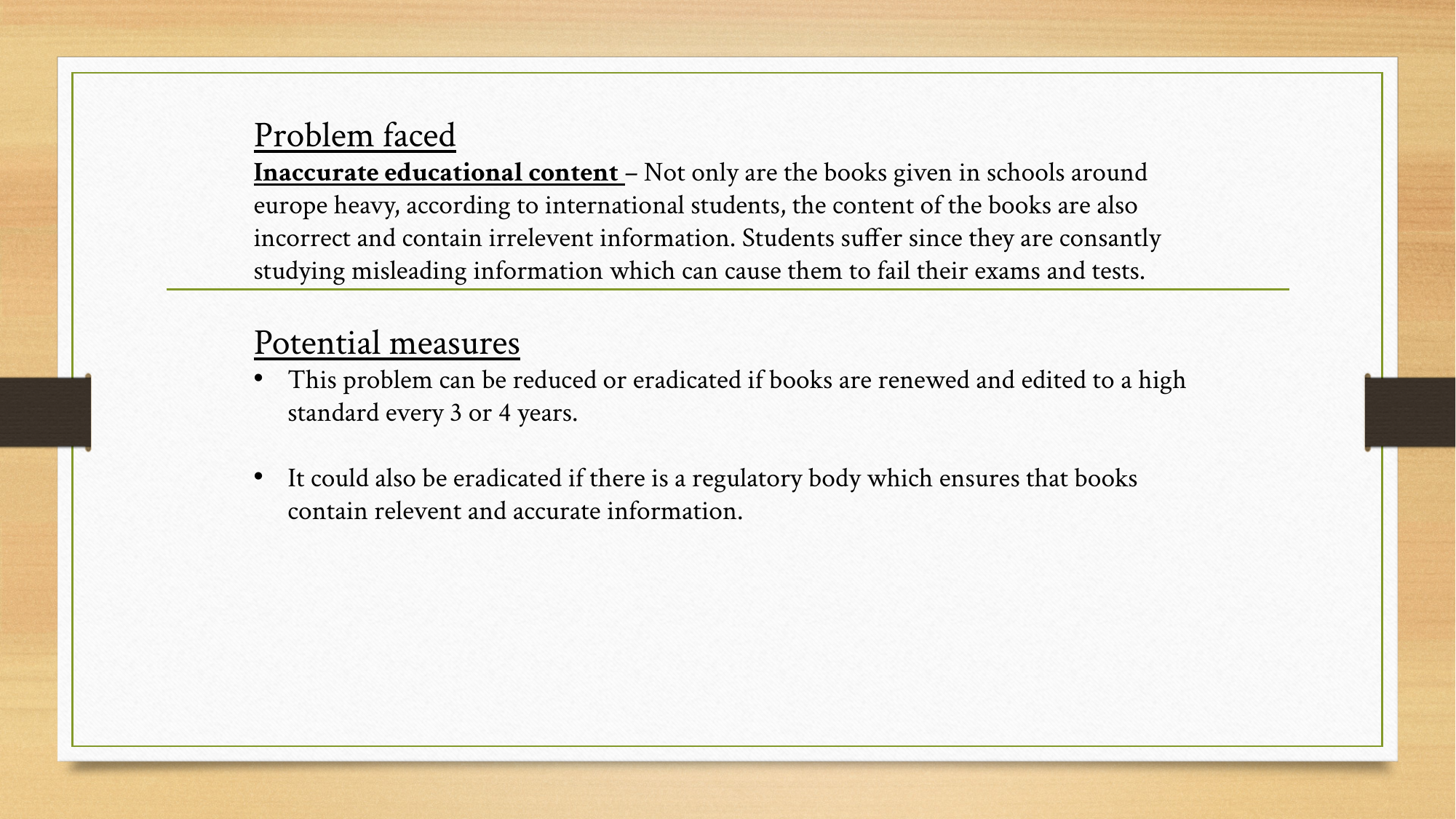

Problem faced
Inaccurate educational content – Not only are the books given in schools around europe heavy, according to international students, the content of the books are also incorrect and contain irrelevent information. Students suffer since they are consantly studying misleading information which can cause them to fail their exams and tests.

Potential measures
This problem can be reduced or eradicated if books are renewed and edited to a high standard every 3 or 4 years.

It could also be eradicated if there is a regulatory body which ensures that books contain relevent and accurate information.